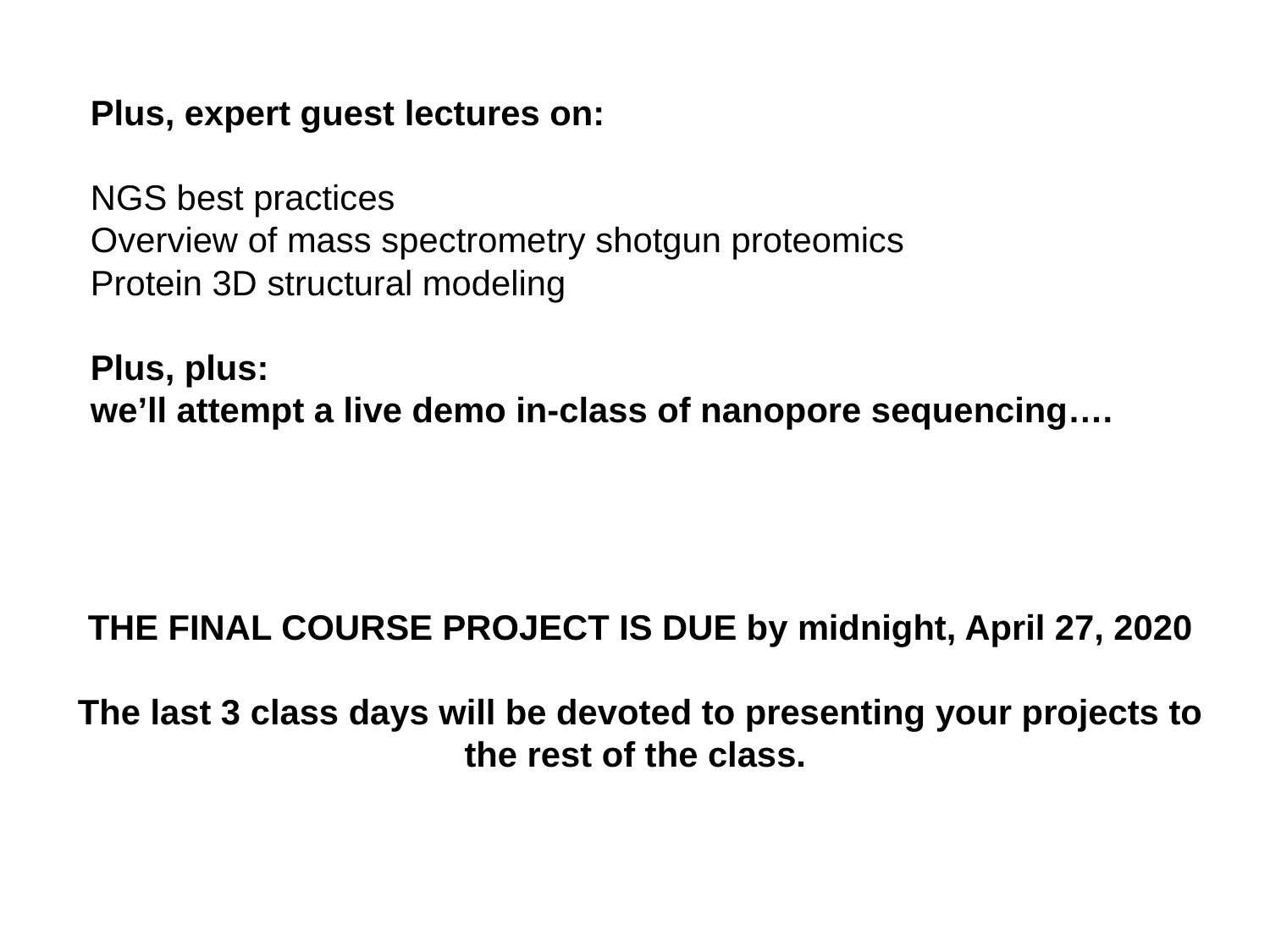

Plus, expert guest lectures on:

NGS best practices
Overview of mass spectrometry shotgun proteomics
Protein 3D structural modeling

Plus, plus:
we’ll attempt a live demo in-class of nanopore sequencing….
THE FINAL COURSE PROJECT IS DUE by midnight, April 27, 2020

The last 3 class days will be devoted to presenting your projects to the rest of the class.